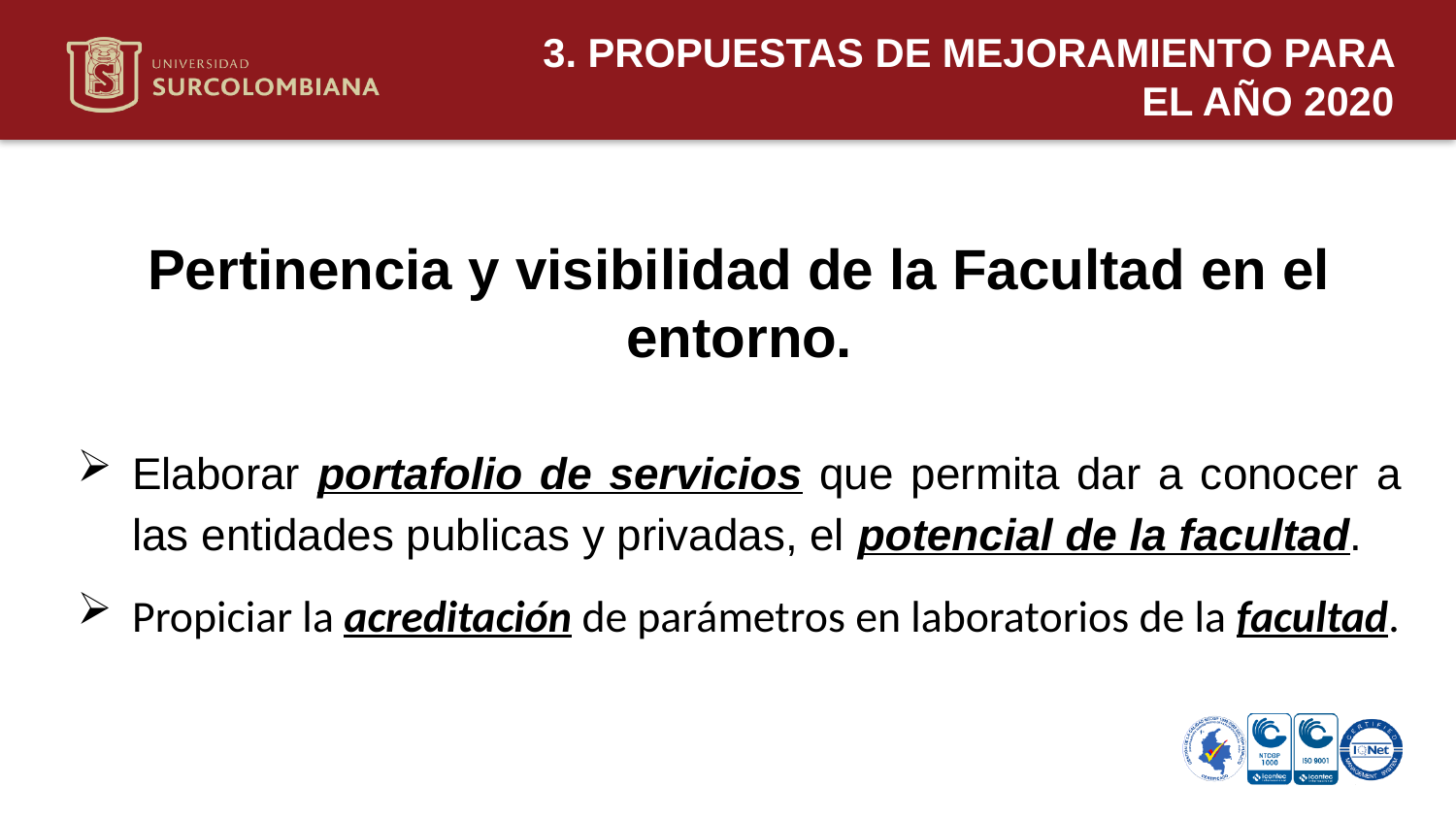

3. PROPUESTAS DE MEJORAMIENTO PARA EL AÑO 2020

Pertinencia y visibilidad de la Facultad en el entorno.

Elaborar portafolio de servicios que permita dar a conocer a las entidades publicas y privadas, el potencial de la facultad.
Propiciar la acreditación de parámetros en laboratorios de la facultad.
Neiva  11 de mayo de 2020